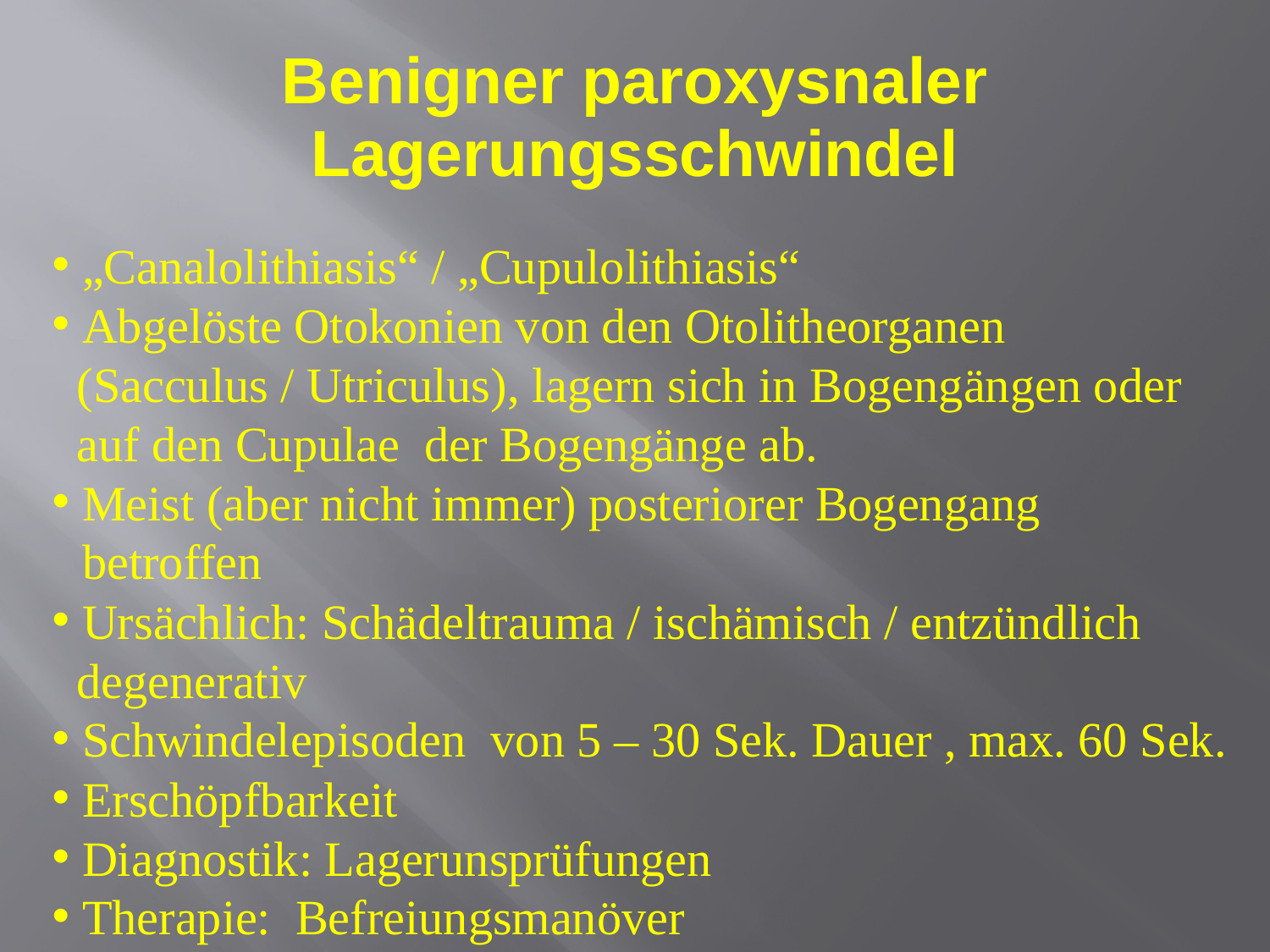

# Benigner paroxysnaler Lagerungsschwindel
„Canalolithiasis“ / „Cupulolithiasis“
Abgelöste Otokonien von den Otolitheorganen
  (Sacculus / Utriculus), lagern sich in Bogengängen oder
  auf den Cupulae  der Bogengänge ab.
Meist (aber nicht immer) posteriorer Bogengang betroffen
Ursächlich: Schädeltrauma / ischämisch / entzündlich
  degenerativ
Schwindelepisoden  von 5 – 30 Sek. Dauer , max. 60 Sek.
Erschöpfbarkeit
Diagnostik: Lagerunsprüfungen
Therapie:  Befreiungsmanöver